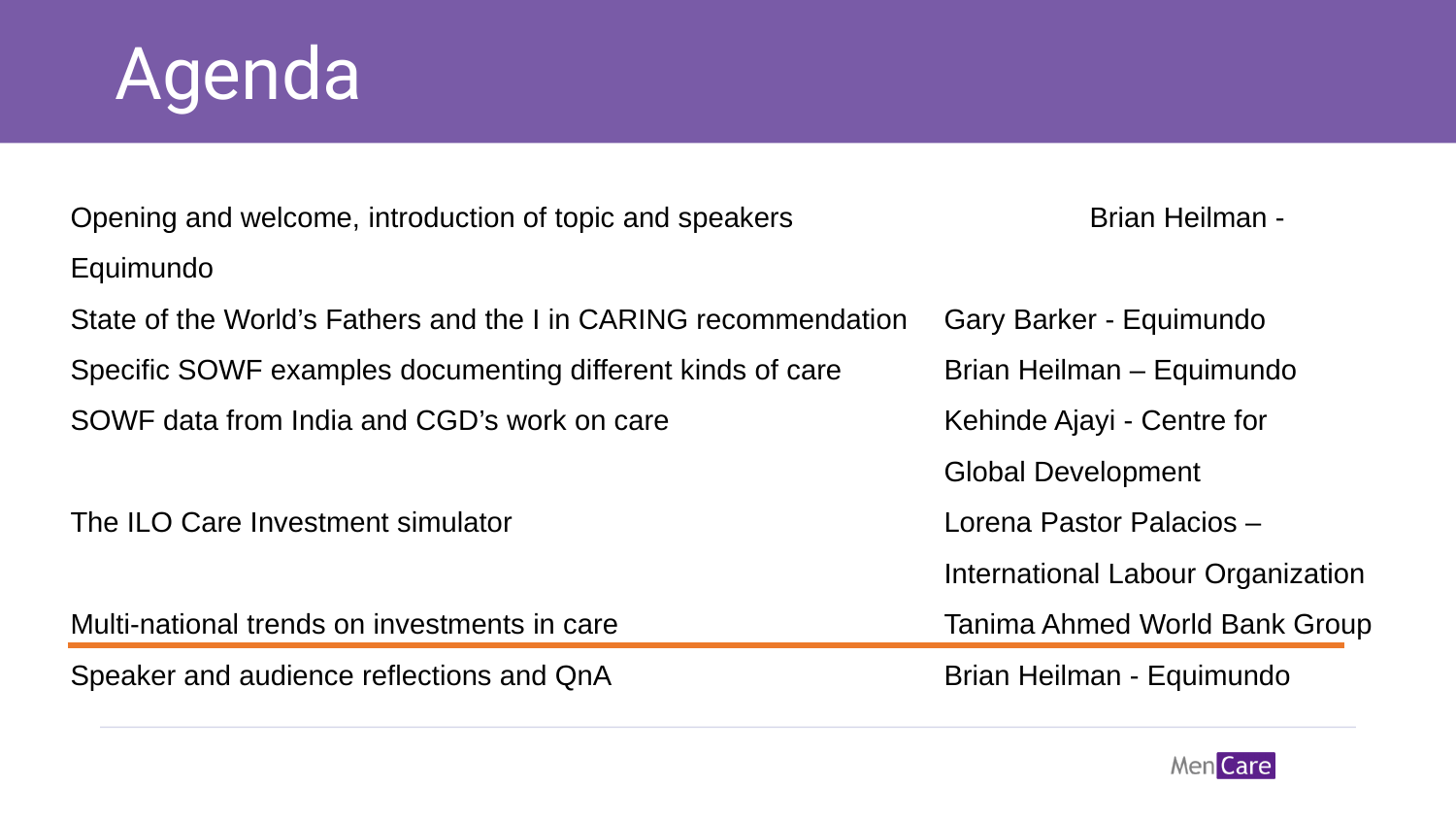

# Agenda
Opening and welcome, introduction of topic and speakers 		Brian Heilman - Equimundo
State of the World’s Fathers and the I in CARING recommendation	Gary Barker - Equimundo
Specific SOWF examples documenting different kinds of care 	Brian Heilman – Equimundo
SOWF data from India and CGD’s work on care 		Kehinde Ajayi - Centre for
						Global Development
The ILO Care Investment simulator 			Lorena Pastor Palacios –
						International Labour Organization
Multi-national trends on investments in care 			Tanima Ahmed World Bank Group
Speaker and audience reflections and QnA 			Brian Heilman - Equimundo